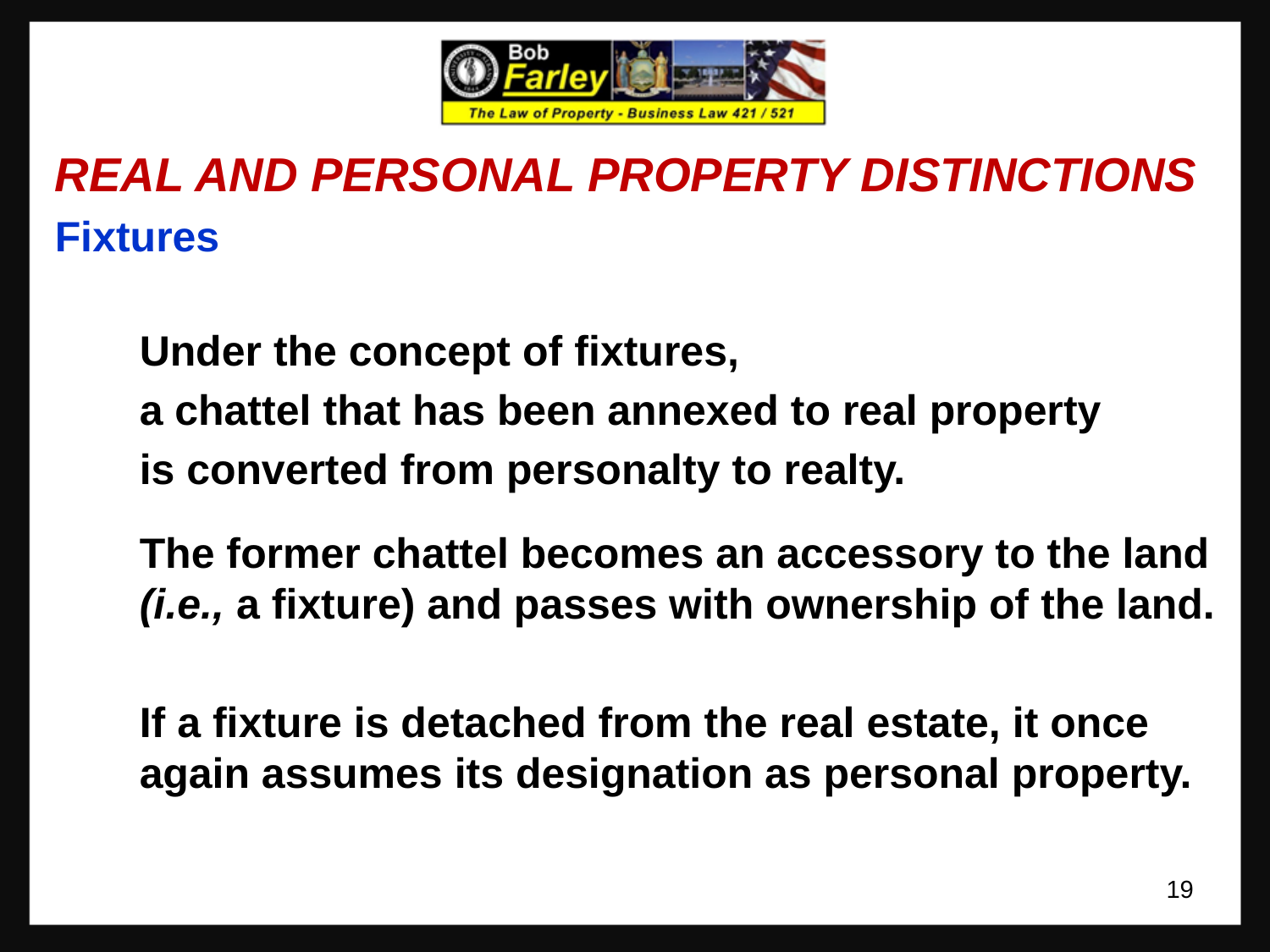

REAL AND PERSONAL PROPERTY DISTINCTIONS
Fixtures

	Under the concept of fixtures,
	a chattel that has been annexed to real property
	is converted from personalty to realty.

	The former chattel becomes an accessory to the land (i.e., a fixture) and passes with ownership of the land.

	If a fixture is detached from the real estate, it once again assumes its designation as personal property.
19